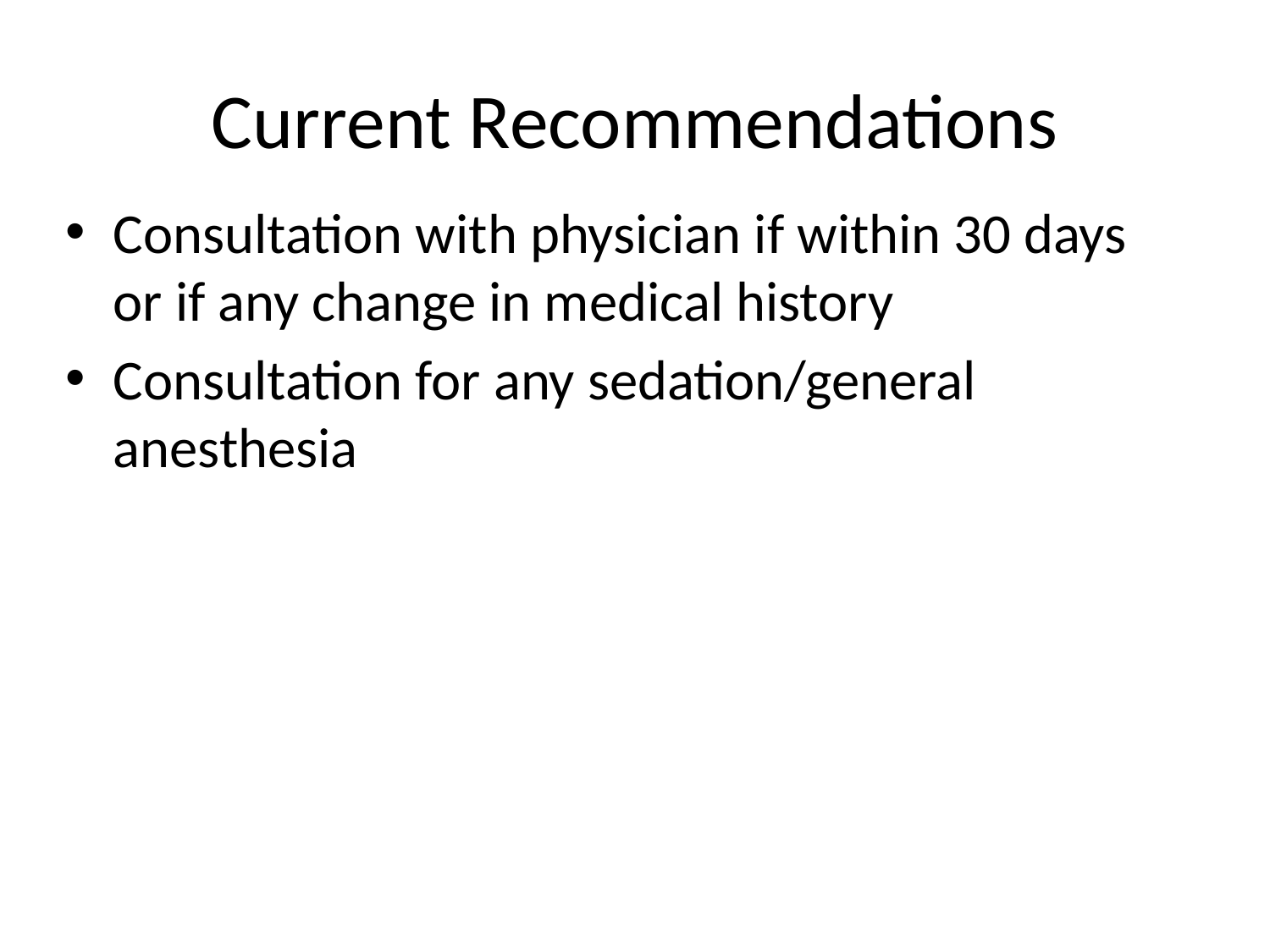

# Current Recommendations
Consultation with physician if within 30 days or if any change in medical history
Consultation for any sedation/general anesthesia